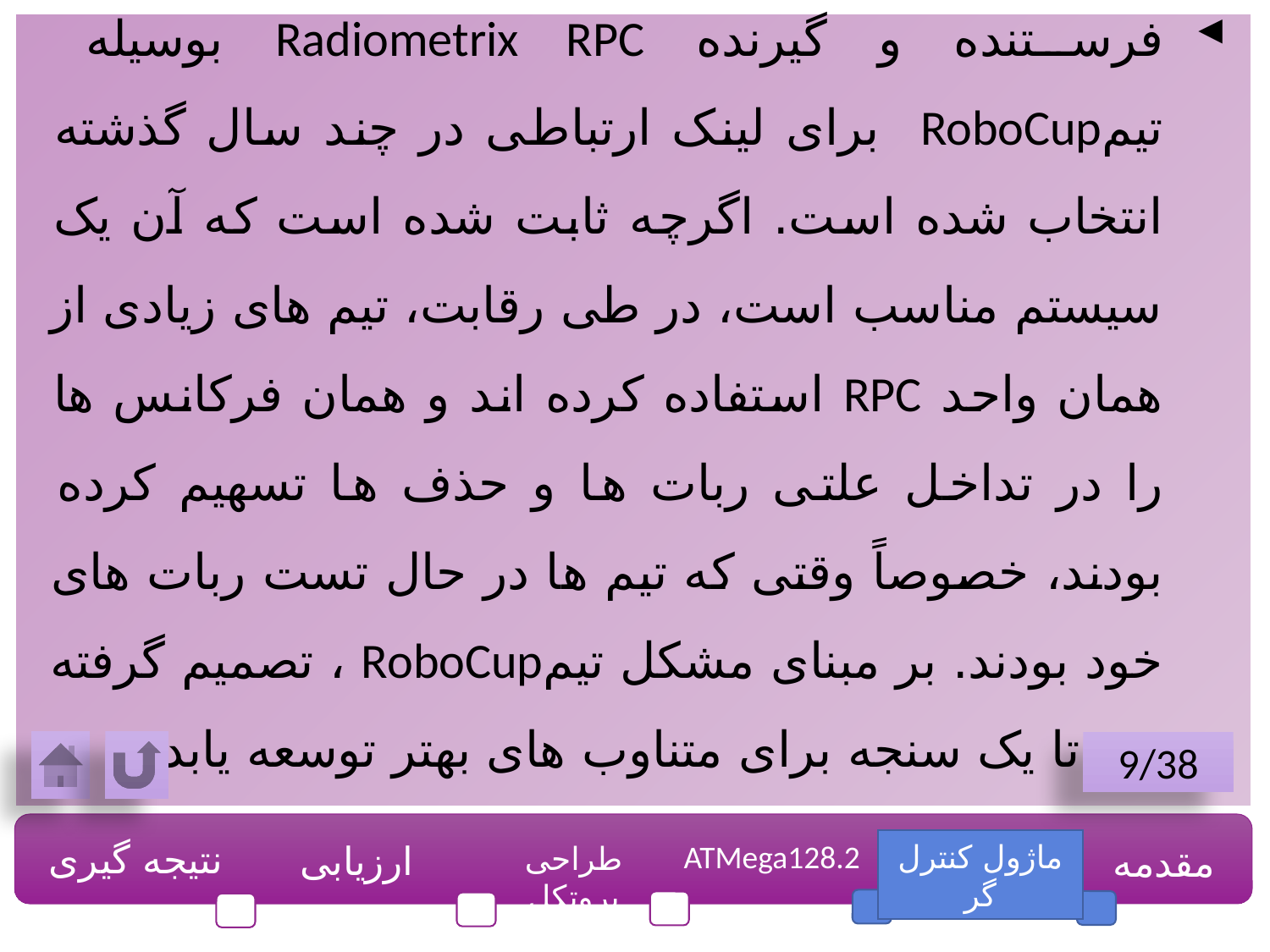

فرستنده و گیرنده Radiometrix RPC بوسیله تیمRoboCup  برای لینک ارتباطی در چند سال گذشته انتخاب شده است. اگرچه ثابت شده است که آن یک سیستم مناسب است، در طی رقابت، تیم های زیادی از همان واحد RPC استفاده کرده اند و همان فرکانس ها را در تداخل علتی ربات ها و حذف ها تسهیم کرده بودند، خصوصاً وقتی که تیم ها در حال تست ربات های خود بودند. بر مبنای مشکل تیمRoboCup ، تصمیم گرفته شد تا یک سنجه برای متناوب های بهتر توسعه یابد.

9/38

نتیجه گیری
ارزیابی
ATMega128.2
ماژول کنترل گر
مقدمه
طراحی پروتکل